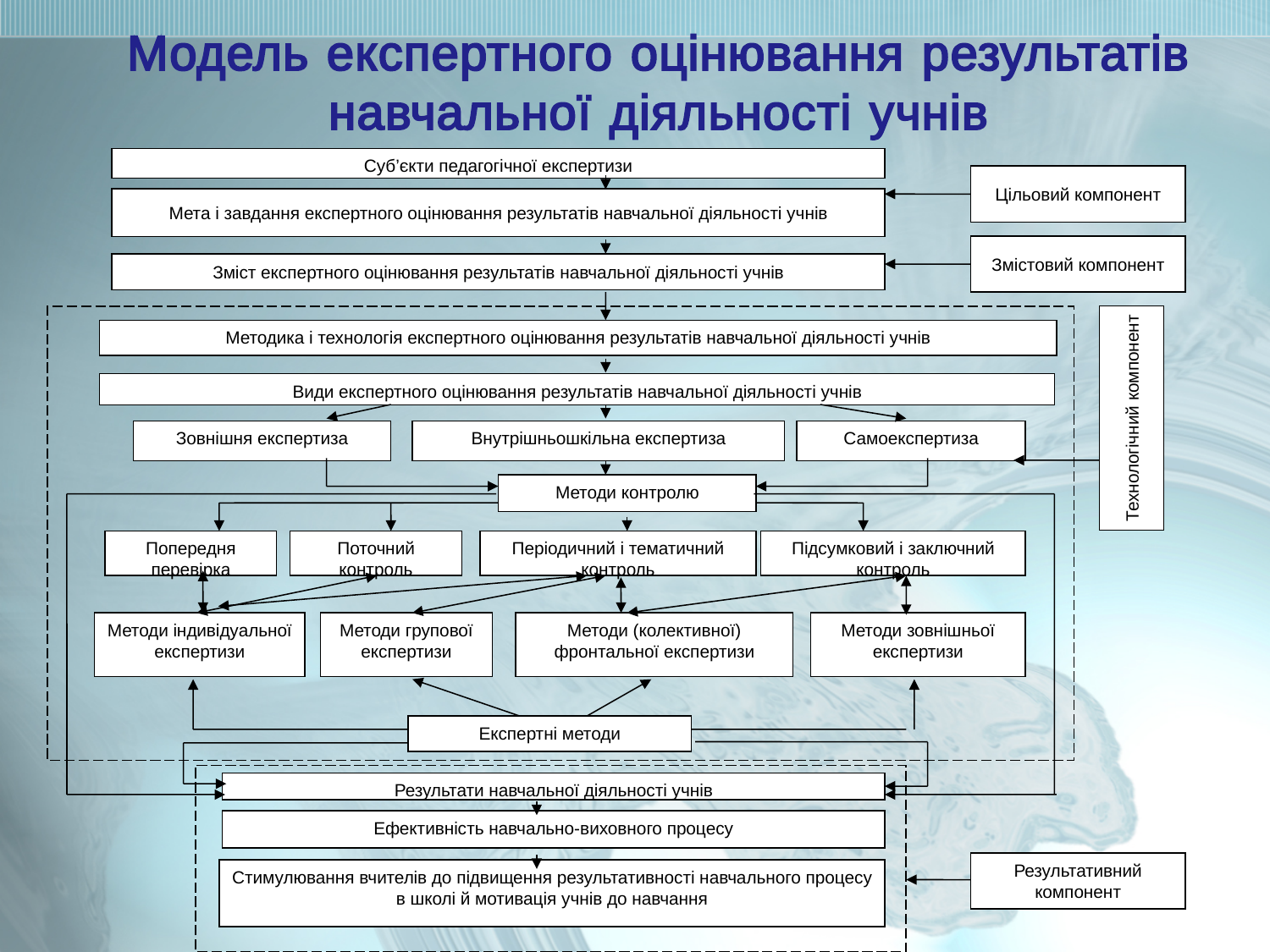

# Модель експертного оцінювання результатів навчальної діяльності учнів

Суб’єкти педагогічної експертизи
Цільовий компонент

Мета і завдання експертного оцінювання результатів навчальної діяльності учнів

Змістовий компонент

Зміст експертного оцінювання результатів навчальної діяльності учнів

Технологічний компонент
Методика і технологія експертного оцінювання результатів навчальної діяльності учнів

Види експертного оцінювання результатів навчальної діяльності учнів

Зовнішня експертиза
Внутрішньошкільна експертиза
Самоекспертиза

Методи контролю

Попередня перевірка
Поточний контроль
Періодичний і тематичний контроль
Підсумковий і заключний контроль

Методи індивідуальної експертизи
Методи групової експертизи
Методи (колективної) фронтальної експертизи
Методи зовнішньої експертизи

Експертні методи

Результати навчальної діяльності учнів

Ефективність навчально-виховного процесу
Результативний компонент

Стимулювання вчителів до підвищення результативності навчального процесу в школі й мотивація учнів до навчання